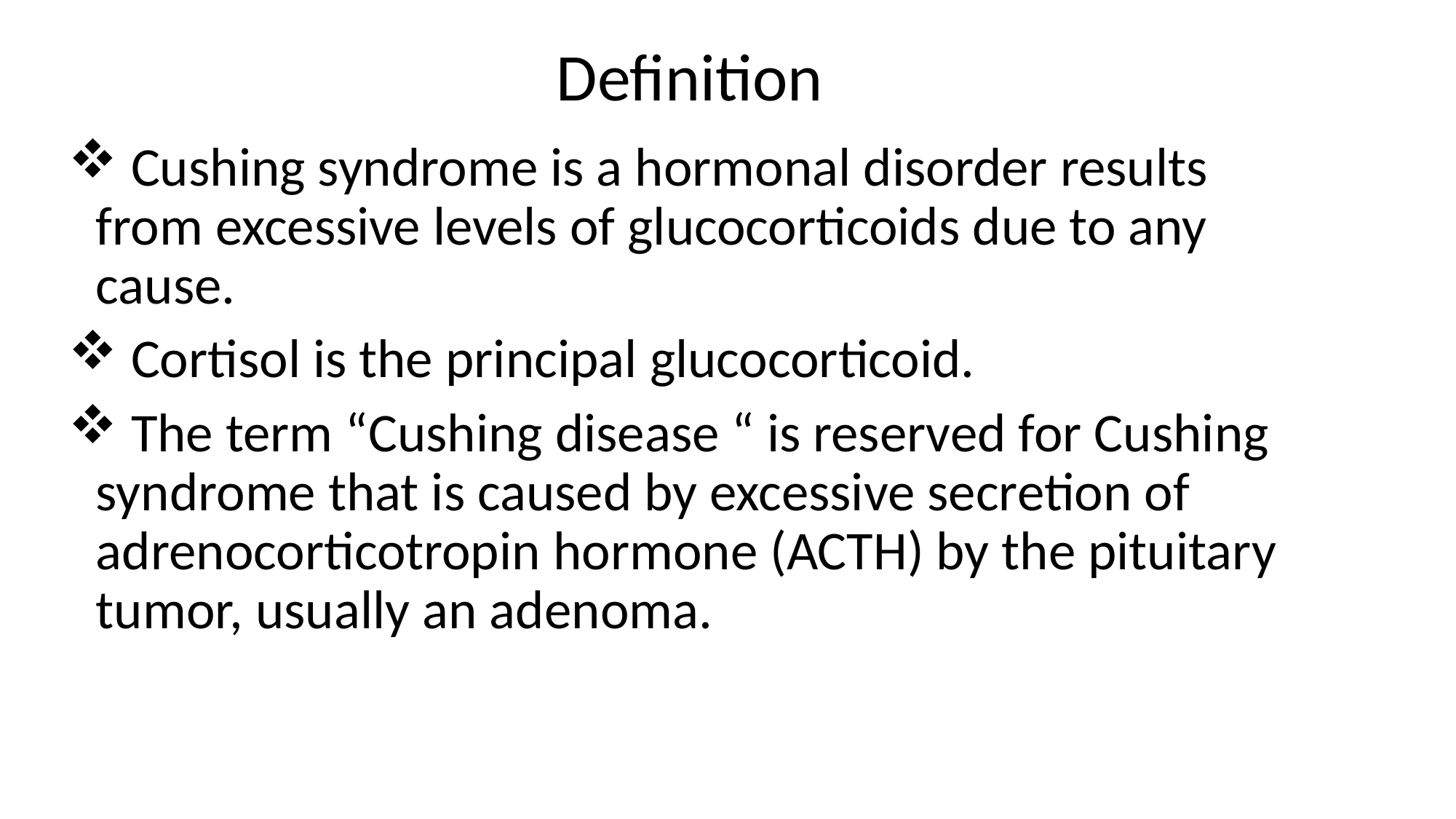

# Definition
 Cushing syndrome is a hormonal disorder results from excessive levels of glucocorticoids due to any cause.
 Cortisol is the principal glucocorticoid.
 The term “Cushing disease “ is reserved for Cushing syndrome that is caused by excessive secretion of adrenocorticotropin hormone (ACTH) by the pituitary tumor, usually an adenoma.